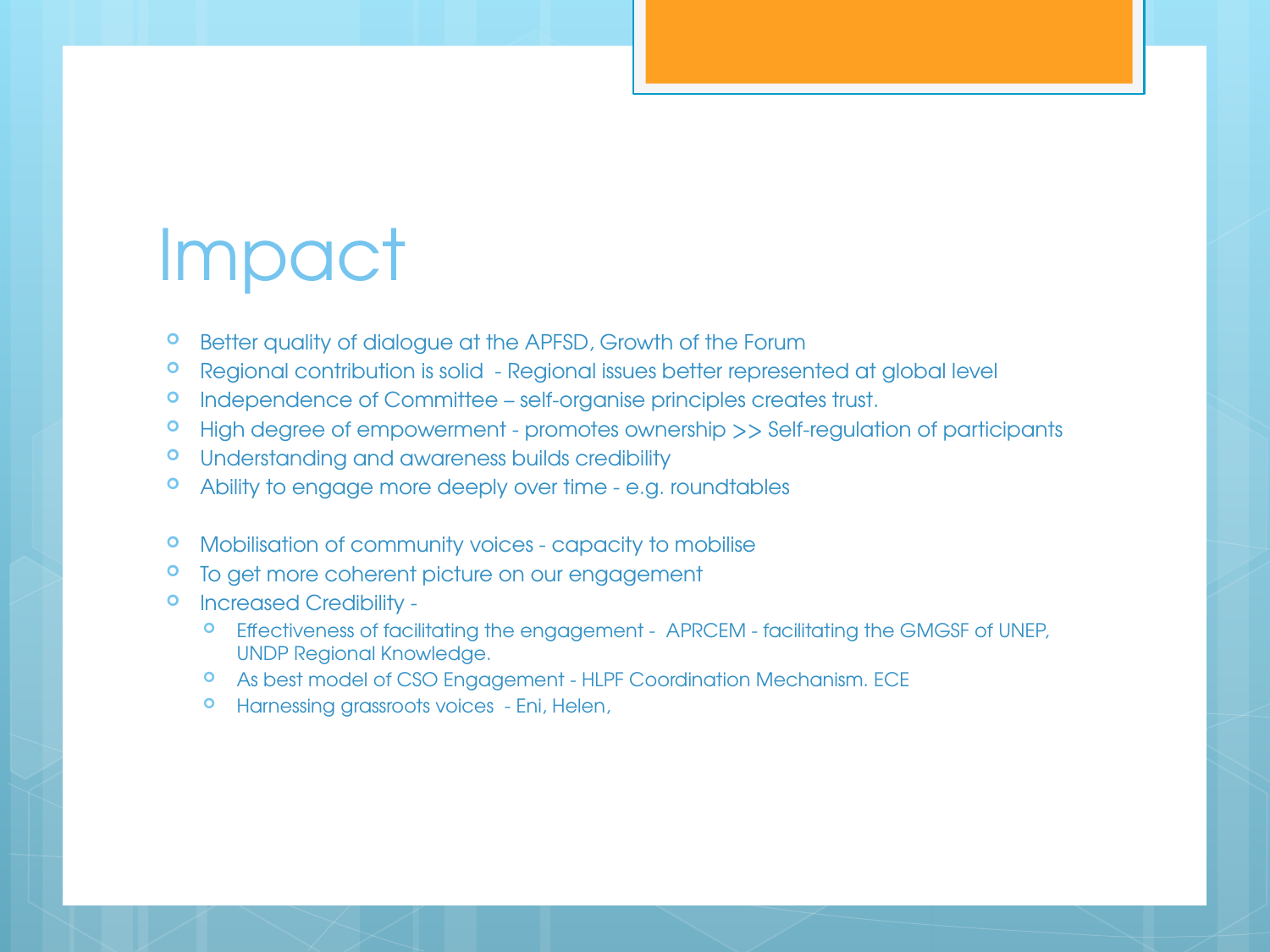

# Impact
Better quality of dialogue at the APFSD, Growth of the Forum
Regional contribution is solid  - Regional issues better represented at global level
Independence of Committee – self-organise principles creates trust.
High degree of empowerment - promotes ownership >> Self-regulation of participants
Understanding and awareness builds credibility
Ability to engage more deeply over time - e.g. roundtables

Mobilisation of community voices - capacity to mobilise
To get more coherent picture on our engagement
Increased Credibility -
Effectiveness of facilitating the engagement -  APRCEM - facilitating the GMGSF of UNEP, UNDP Regional Knowledge.
As best model of CSO Engagement - HLPF Coordination Mechanism. ECE
Harnessing grassroots voices  - Eni, Helen,